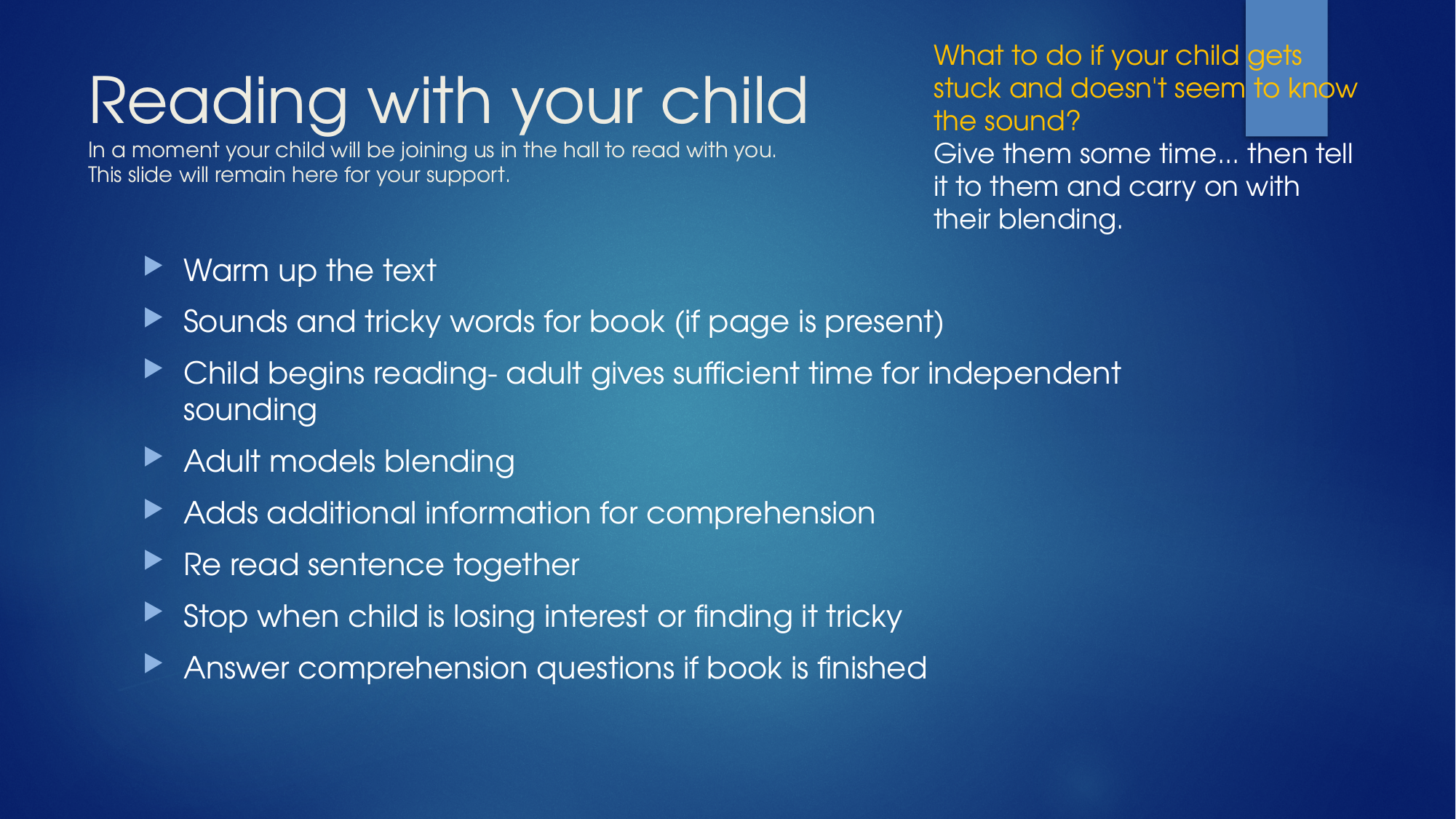

What to do if your child gets stuck and doesn't seem to know the sound?
Give them some time... then tell it to them and carry on with their blending.
# Reading with your child In a moment your child will be joining us in the hall to read with you. This slide will remain here for your support.
Warm up the text
Sounds and tricky words for book (if page is present)
Child begins reading- adult gives sufficient time for independent sounding
Adult models blending
Adds additional information for comprehension
Re read sentence together
Stop when child is losing interest or finding it tricky
Answer comprehension questions if book is finished